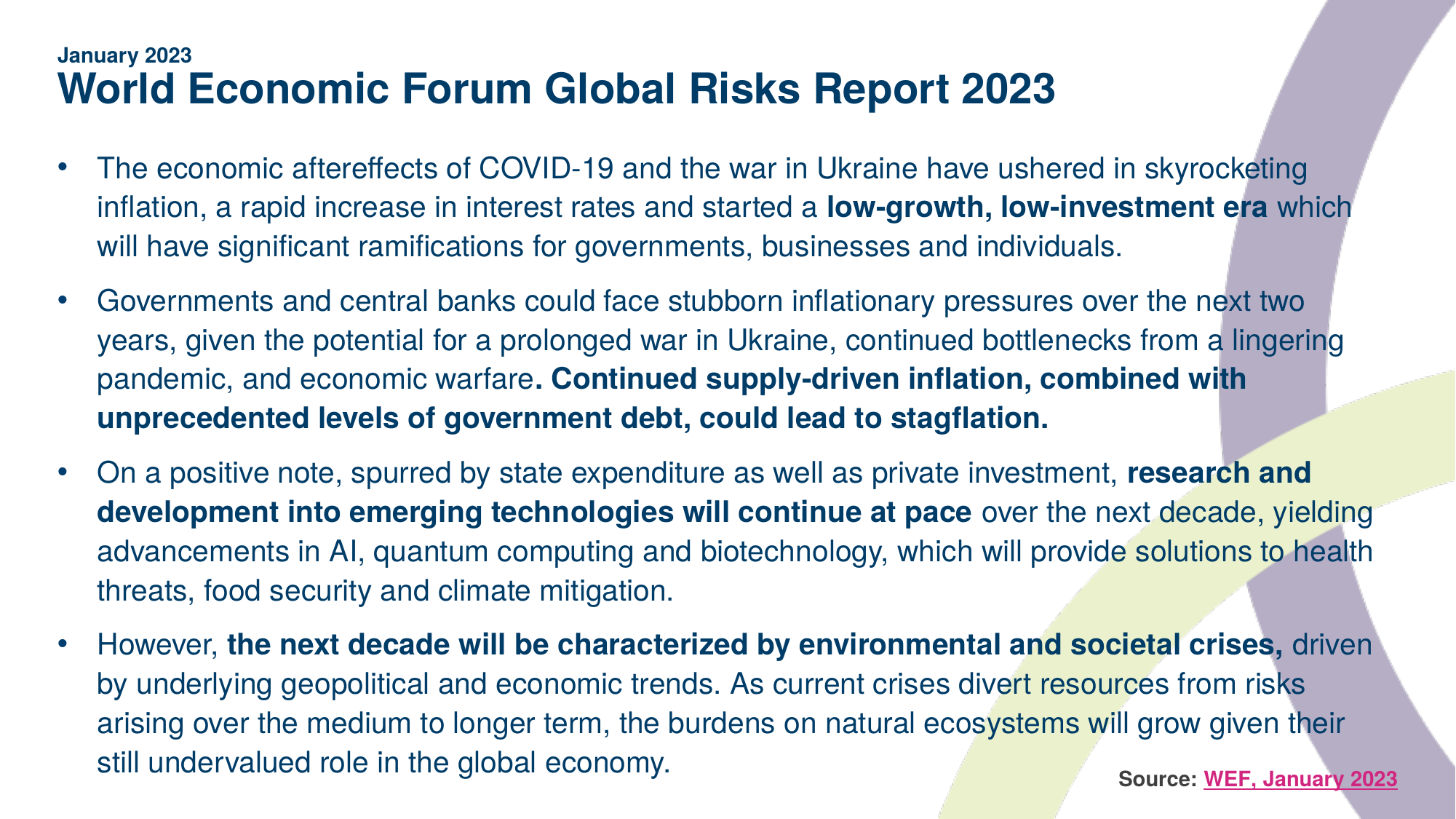

# January 2023 World Economic Forum Global Risks Report 2023
The economic aftereffects of COVID-19 and the war in Ukraine have ushered in skyrocketing inflation, a rapid increase in interest rates and started a low-growth, low-investment era which will have significant ramifications for governments, businesses and individuals.
Governments and central banks could face stubborn inflationary pressures over the next two years, given the potential for a prolonged war in Ukraine, continued bottlenecks from a lingering pandemic, and economic warfare. Continued supply-driven inflation, combined with unprecedented levels of government debt, could lead to stagflation.
On a positive note, spurred by state expenditure as well as private investment, research and development into emerging technologies will continue at pace over the next decade, yielding advancements in AI, quantum computing and biotechnology, which will provide solutions to health threats, food security and climate mitigation.
However, the next decade will be characterized by environmental and societal crises, driven by underlying geopolitical and economic trends. As current crises divert resources from risks arising over the medium to longer term, the burdens on natural ecosystems will grow given their still undervalued role in the global economy.
Source: WEF, January 2023